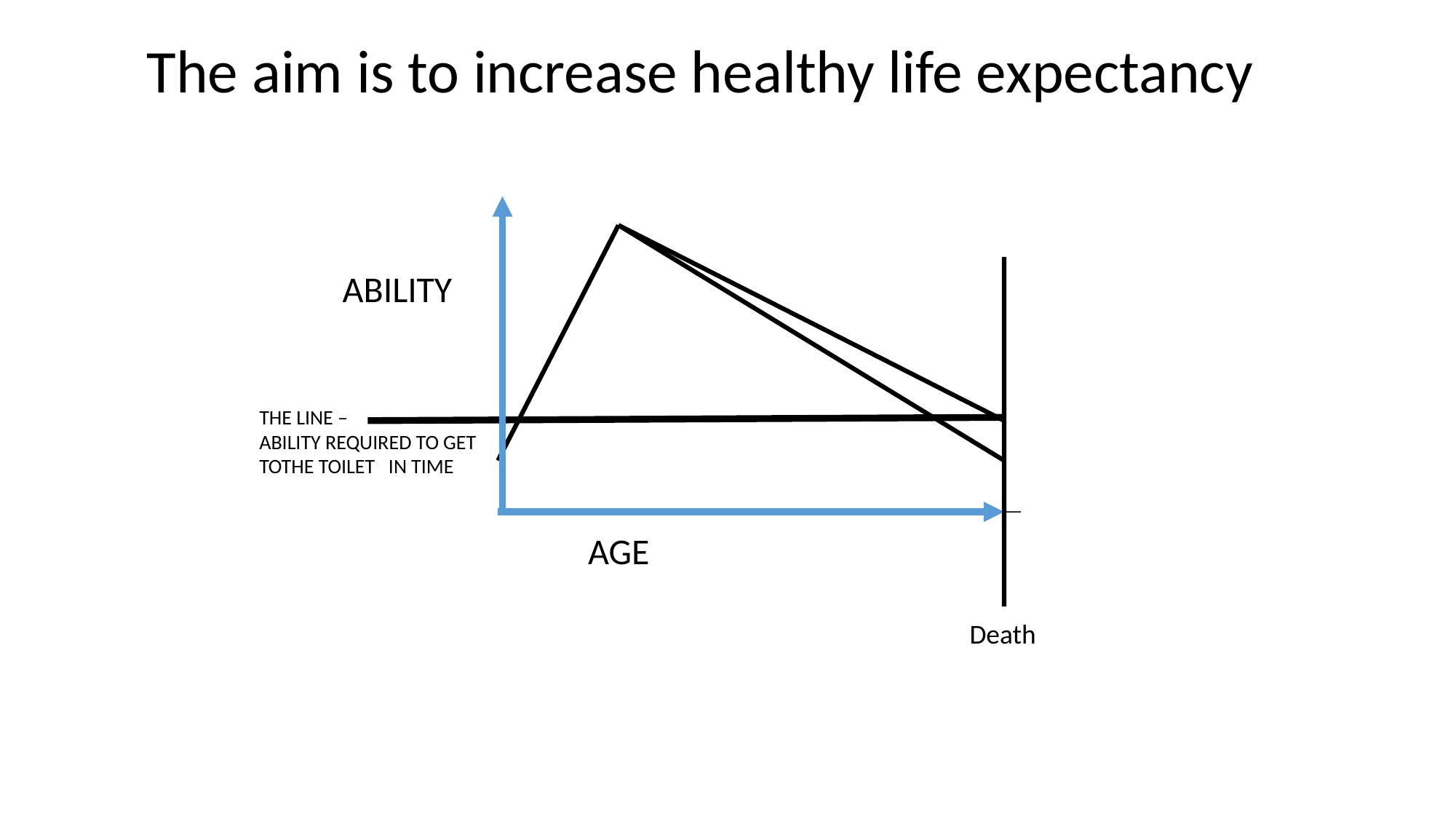

The aim is to increase healthy life expectancy

ABILITY

                              AGE
THE LINE –
ABILITY REQUIRED TO GET TOTHE TOILET   IN TIME

Death